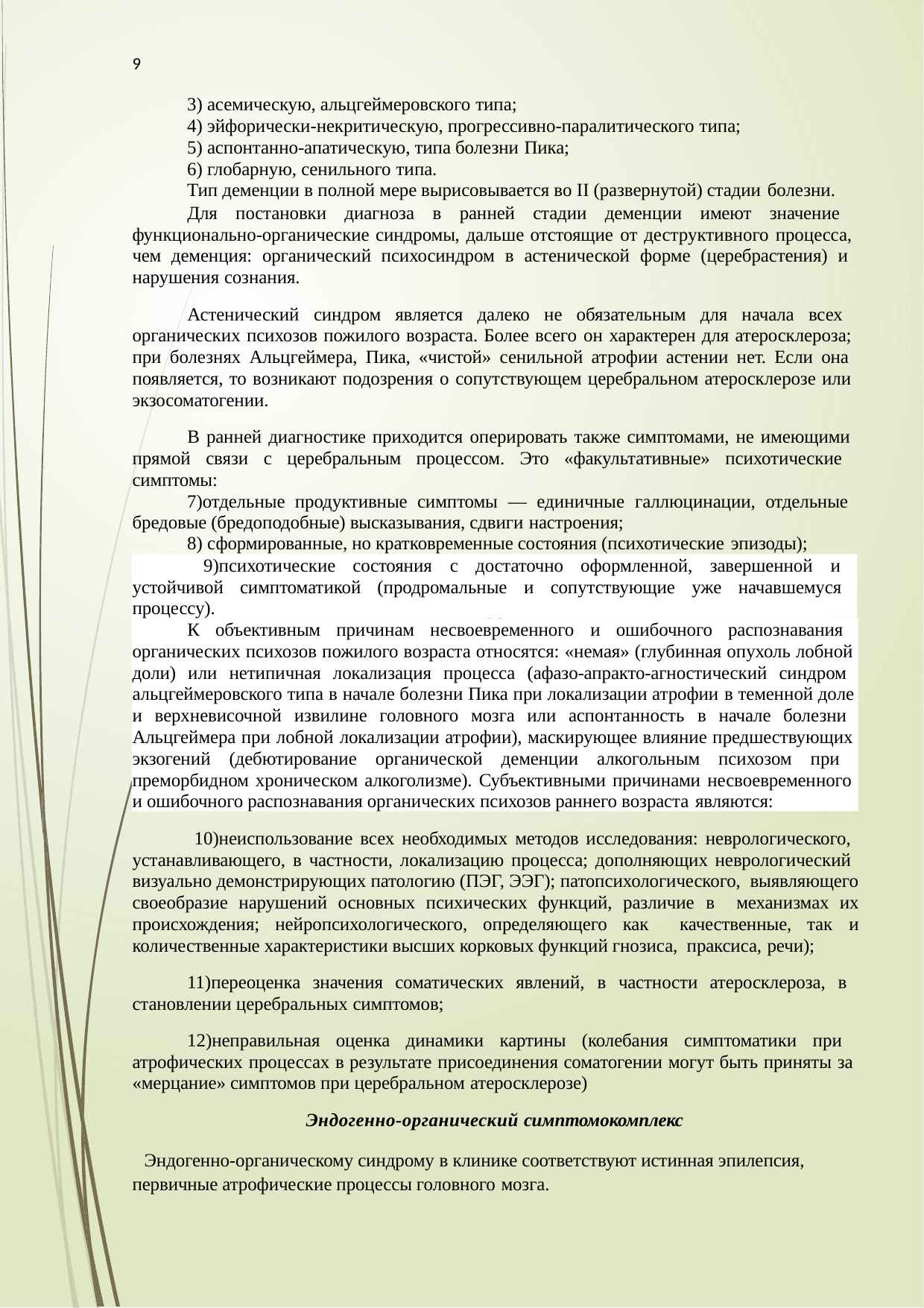

9

асемическую, альцгеймеровского типа;
эйфорически-некритическую, прогрессивно-паралитического типа;
аспонтанно-апатическую, типа болезни Пика;
глобарную, сенильного типа.
Тип деменции в полной мере вырисовывается во II (развернутой) стадии болезни.
Для постановки диагноза в ранней стадии деменции имеют значение  функционально-органические синдромы, дальше отстоящие от деструктивного процесса,  чем деменция: органический психосиндром в астенической форме (церебрастения) и  нарушения сознания.
Астенический синдром является далеко не обязательным для начала всех  органических психозов пожилого возраста. Более всего он характерен для атеросклероза;  при болезнях Альцгеймера, Пика, «чистой» сенильной атрофии астении нет. Если она  появляется, то возникают подозрения о сопутствующем церебральном атеросклерозе или  экзосоматогении.
В ранней диагностике приходится оперировать также симптомами, не имеющими  прямой связи с церебральным процессом. Это «факультативные» психотические  симптомы:
отдельные продуктивные симптомы — единичные галлюцинации, отдельные  бредовые (бредоподобные) высказывания, сдвиги настроения;
сформированные, но кратковременные состояния (психотические эпизоды);
психотические состояния с достаточно оформленной, завершенной и  устойчивой симптоматикой (продромальные и сопутствующие уже начавшемуся  процессу).
К объективным причинам несвоевременного и ошибочного распознавания  органических психозов пожилого возраста относятся: «немая» (глубинная опухоль лобной  доли) или нетипичная локализация процесса (афазо-апракто-агностический синдром  альцгеймеровского типа в начале болезни Пика при локализации атрофии в теменной доле  и верхневисочной извилине головного мозга или аспонтанность в начале болезни  Альцгеймера при лобной локализации атрофии), маскирующее влияние предшествующих  экзогений (дебютирование органической деменции алкогольным психозом при  преморбидном хроническом алкоголизме). Субъективными причинами несвоевременного  и ошибочного распознавания органических психозов раннего возраста являются:
неиспользование всех необходимых методов исследования: неврологического,  устанавливающего, в частности, локализацию процесса; дополняющих неврологический  визуально демонстрирующих патологию (ПЭГ, ЭЭГ); патопсихологического,  выявляющего своеобразие нарушений основных психических функций, различие в  механизмах их происхождения; нейропсихологического, определяющего как  качественные, так и количественные характеристики высших корковых функций гнозиса,  праксиса, речи);
переоценка значения соматических явлений, в частности атеросклероза, в  становлении церебральных симптомов;
неправильная оценка динамики картины (колебания симптоматики при  атрофических процессах в результате присоединения соматогении могут быть приняты за
«мерцание» симптомов при церебральном атеросклерозе)
Эндогенно-органический симптомокомплекс
Эндогенно-органическому синдрому в клинике соответствуют истинная эпилепсия,  первичные атрофические процессы головного мозга.

9